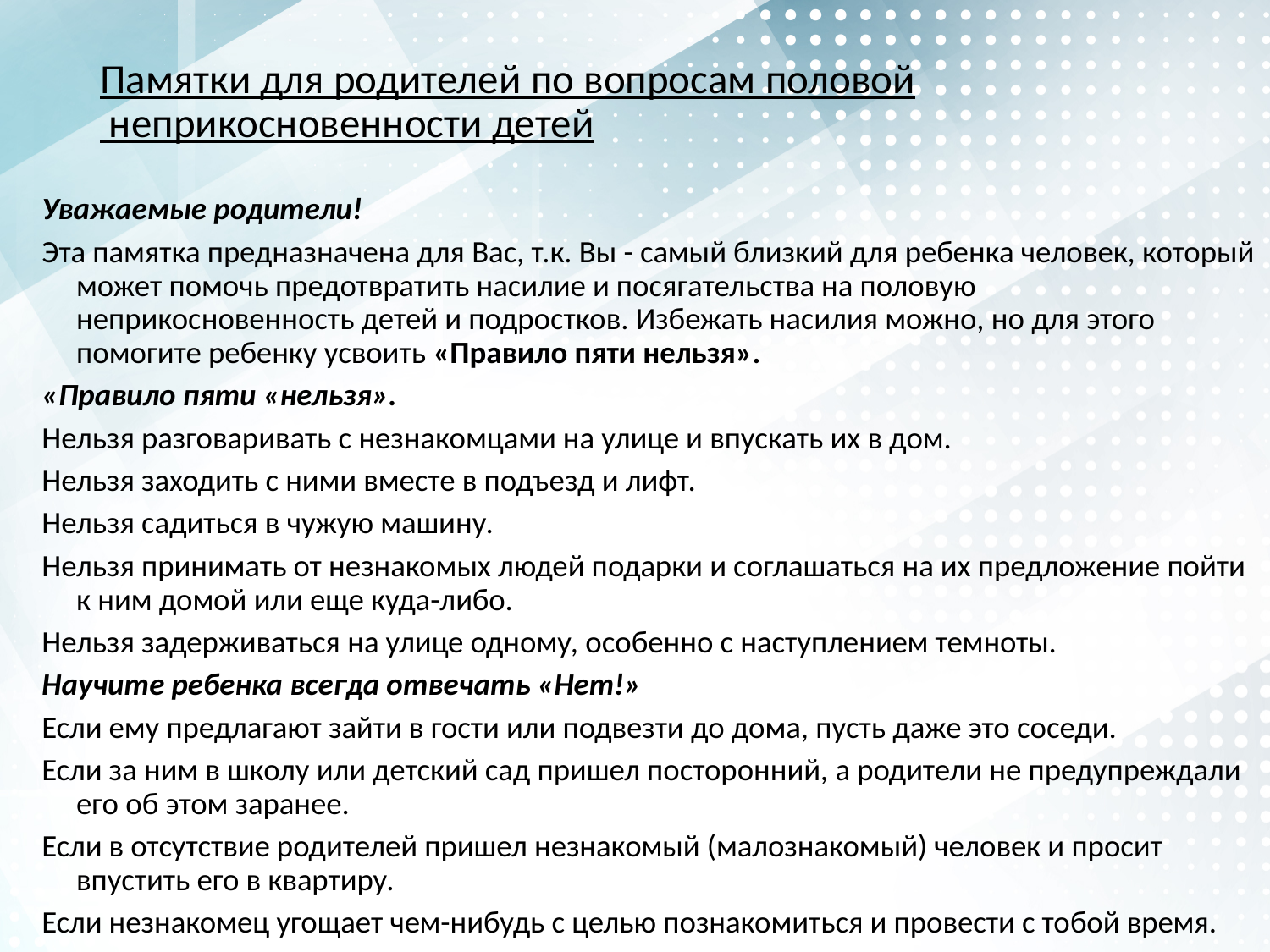

# Памятки для родителей по вопросам половой  неприкосновенности детей
Уважаемые родители!
Эта памятка предназначена для Вас, т.к. Вы - самый близкий для ребенка человек, который может помочь предотвратить насилие и посягательства на половую неприкосновенность детей и подростков. Избежать насилия можно, но для этого помогите ребенку усвоить «Правило пяти нельзя».
«Правило пяти «нельзя».
Нельзя разговаривать с незнакомцами на улице и впускать их в дом.
Нельзя заходить с ними вместе в подъезд и лифт.
Нельзя садиться в чужую машину.
Нельзя принимать от незнакомых людей подарки и соглашаться на их предложение пойти к ним домой или еще куда-либо.
Нельзя задерживаться на улице одному, особенно с наступлением темноты.
Научите ребенка всегда отвечать «Нет!»
Если ему предлагают зайти в гости или подвезти до дома, пусть даже это соседи.
Если за ним в школу или детский сад пришел посторонний, а родители не предупреждали его об этом заранее.
Если в отсутствие родителей пришел незнакомый (малознакомый) человек и просит впустить его в квартиру.
Если незнакомец угощает чем-нибудь с целью познакомиться и провести с тобой время.